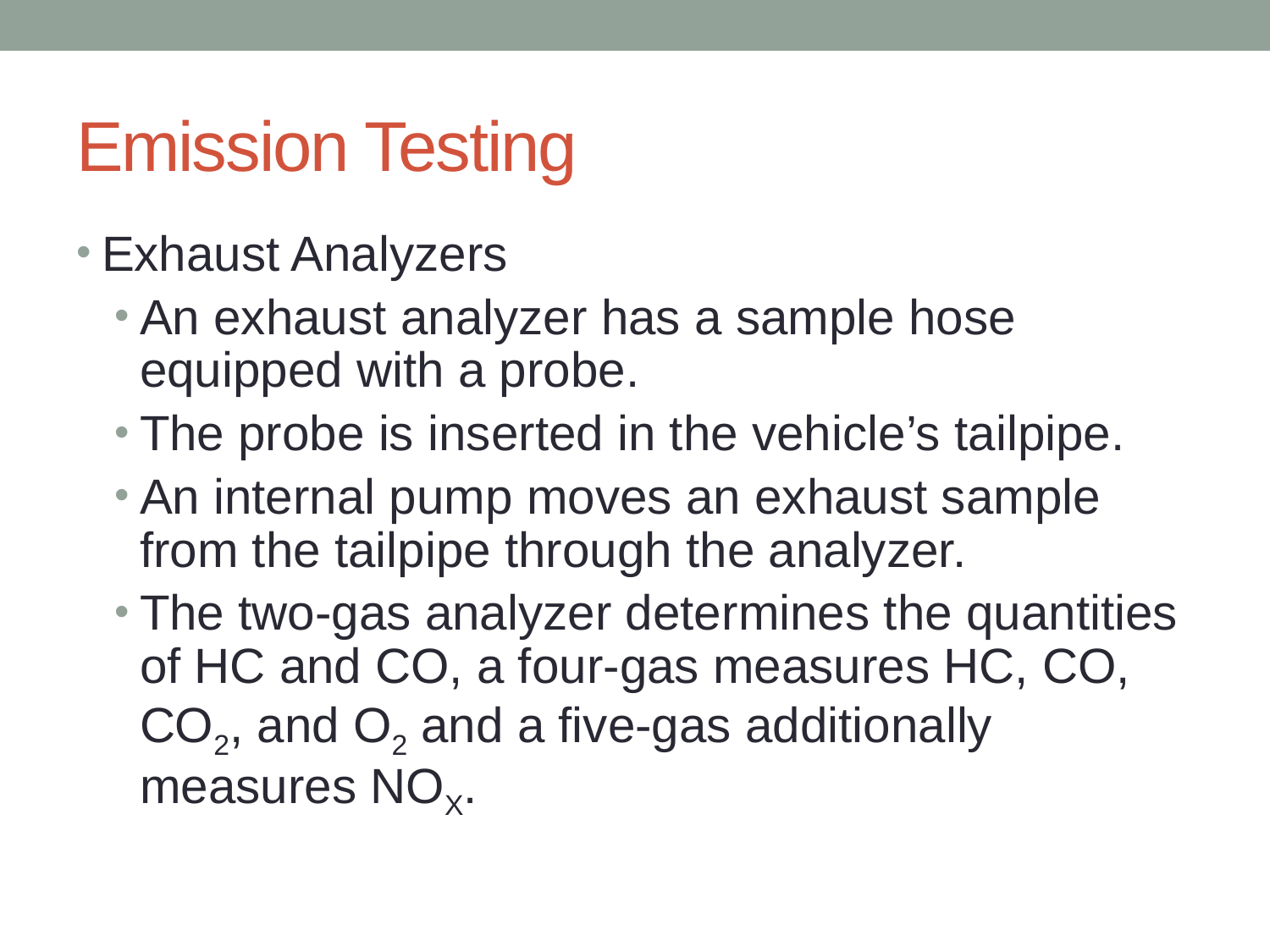

# Emission Testing
Exhaust Analyzers
An exhaust analyzer has a sample hose equipped with a probe.
The probe is inserted in the vehicle’s tailpipe.
An internal pump moves an exhaust sample from the tailpipe through the analyzer.
The two-gas analyzer determines the quantities of HC and CO, a four-gas measures HC, CO, CO2, and O2 and a five-gas additionally measures NOX.